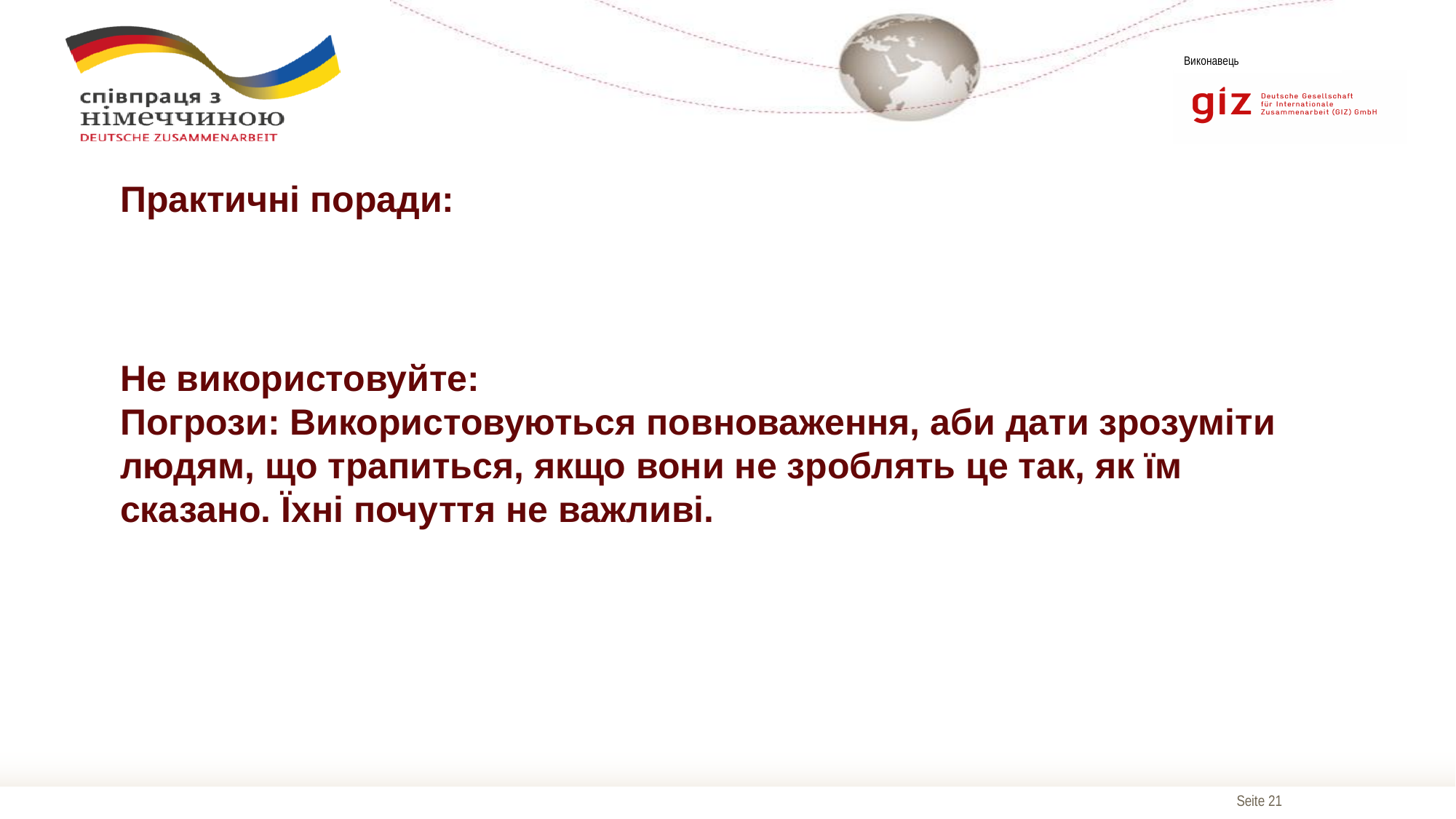

Практичні поради:
# Не використовуйте: Погрози: Використовуються повноваження, аби дати зрозуміти людям, що трапиться, якщо вони не зроблять це так, як їм сказано. Їхні почуття не важливі.